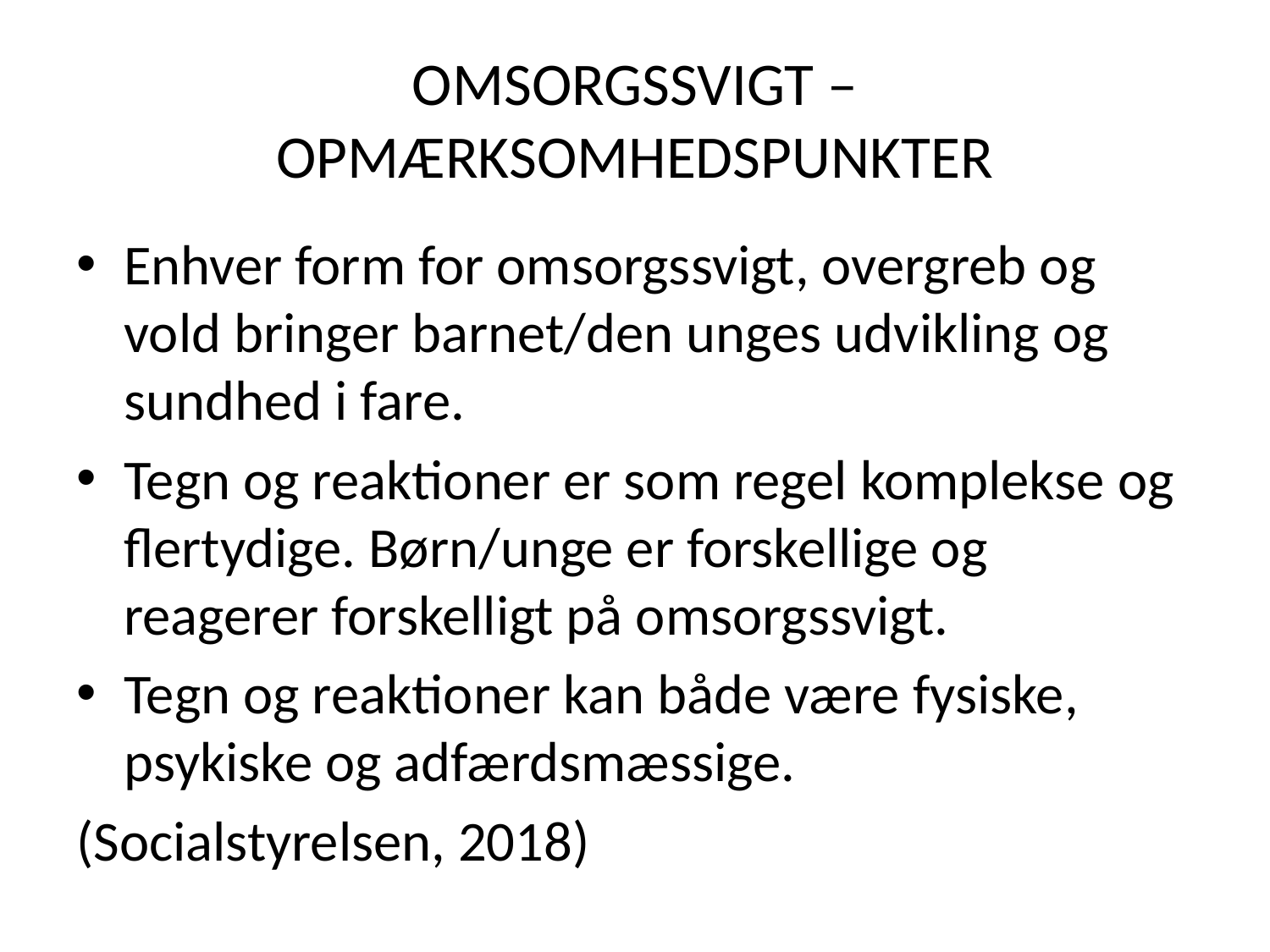

# Omsorgssvigt – opmærksomhedspunkter
Enhver form for omsorgssvigt, overgreb og vold bringer barnet/den unges udvikling og sundhed i fare.
Tegn og reaktioner er som regel komplekse og flertydige. Børn/unge er forskellige og reagerer forskelligt på omsorgssvigt.
Tegn og reaktioner kan både være fysiske, psykiske og adfærdsmæssige.
(Socialstyrelsen, 2018)